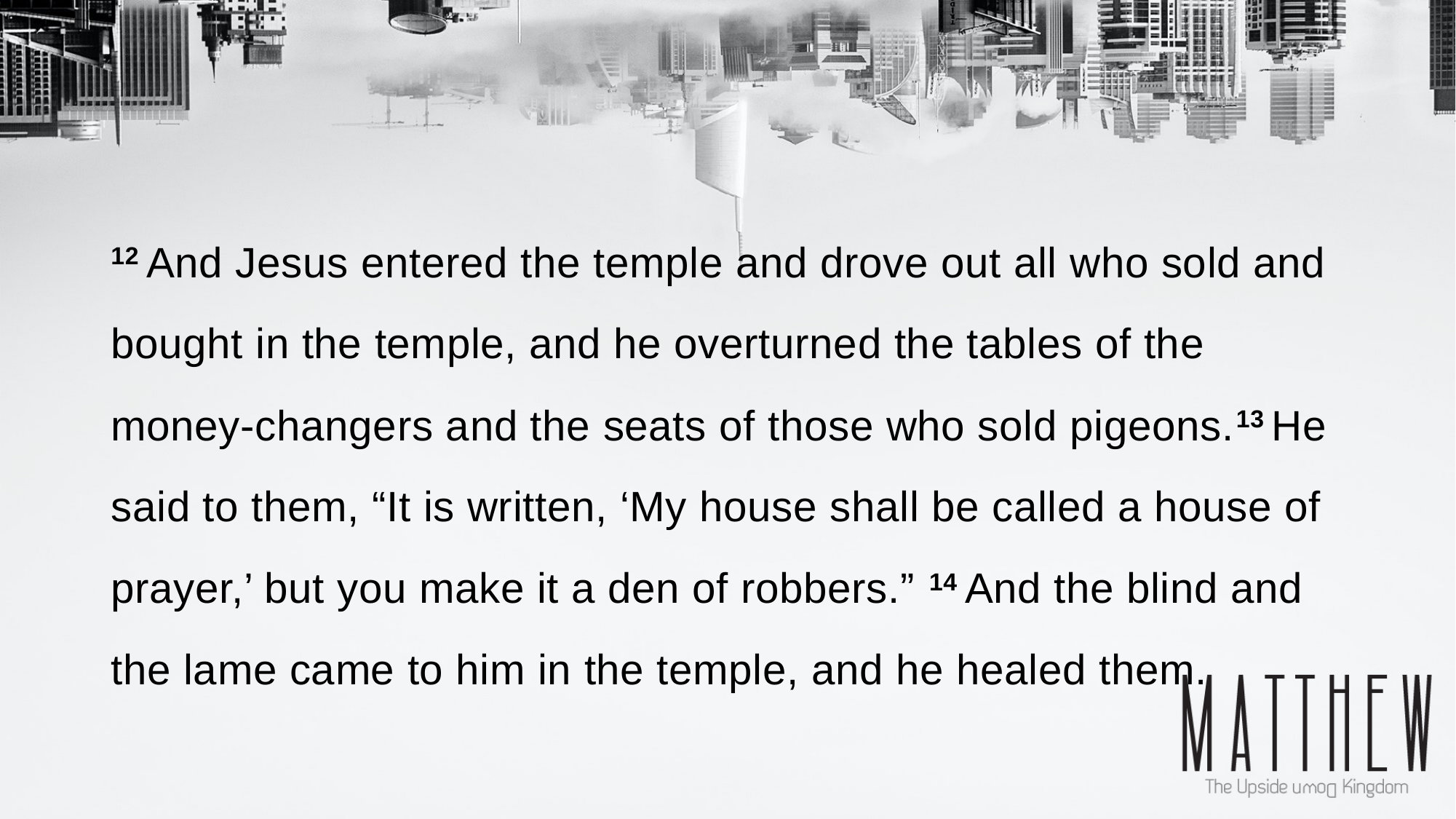

12 And Jesus entered the temple and drove out all who sold and bought in the temple, and he overturned the tables of the money-changers and the seats of those who sold pigeons.13 He said to them, “It is written, ‘My house shall be called a house of prayer,’ but you make it a den of robbers.” 14 And the blind and the lame came to him in the temple, and he healed them.